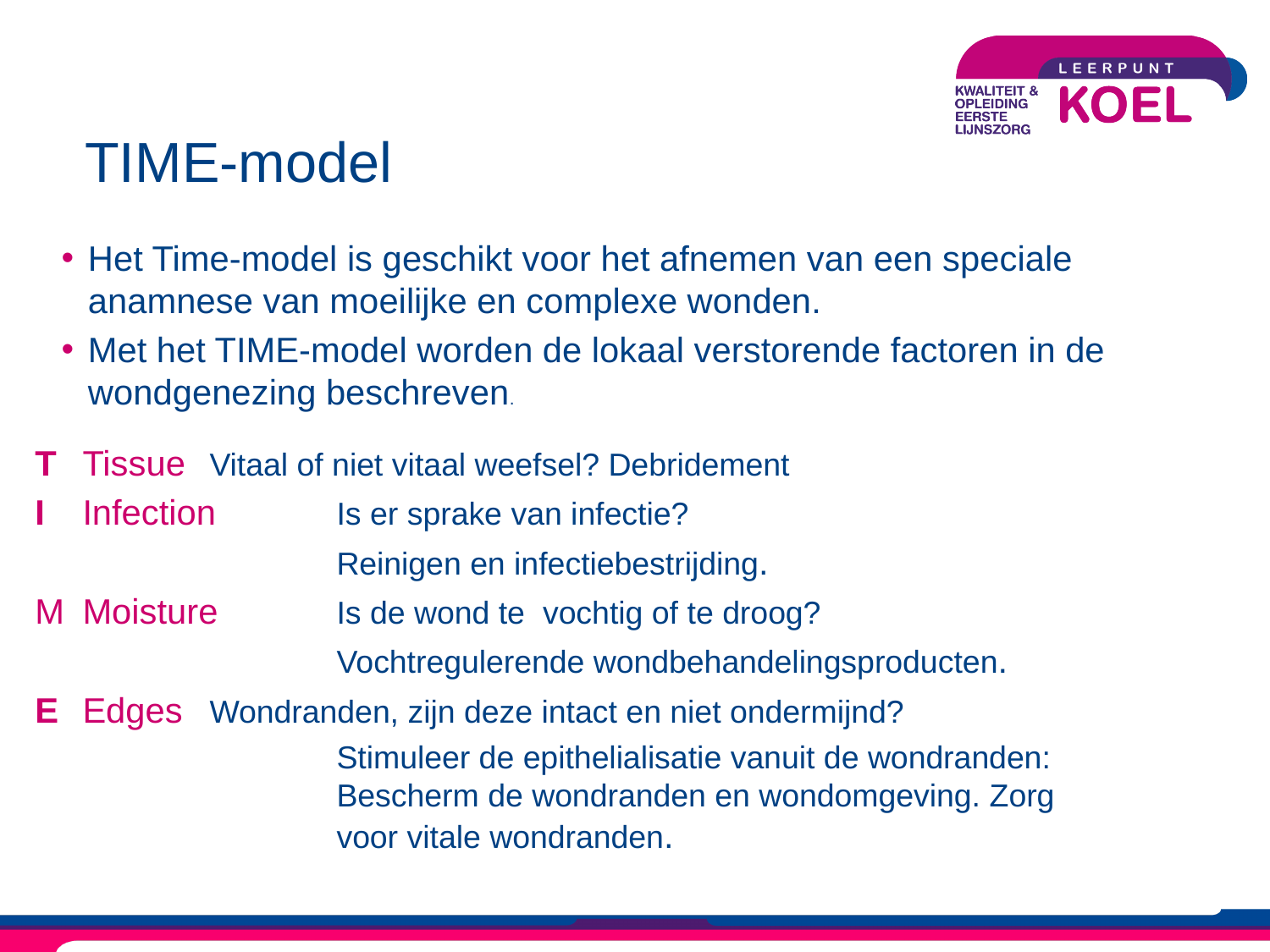

# TIME-model
Het Time-model is geschikt voor het afnemen van een speciale anamnese van moeilijke en complexe wonden.
Met het TIME-model worden de lokaal verstorende factoren in de wondgenezing beschreven.
T	Tissue	Vitaal of niet vitaal weefsel? Debridement
I	Infection 	Is er sprake van infectie?
 			Reinigen en infectiebestrijding.
M	Moisture	Is de wond te  vochtig of te droog?
			Vochtregulerende wondbehandelingsproducten.
E	Edges	Wondranden, zijn deze intact en niet ondermijnd?
 			Stimuleer de epithelialisatie vanuit de wondranden: 				Bescherm de wondranden en wondomgeving. Zorg 				voor vitale wondranden.